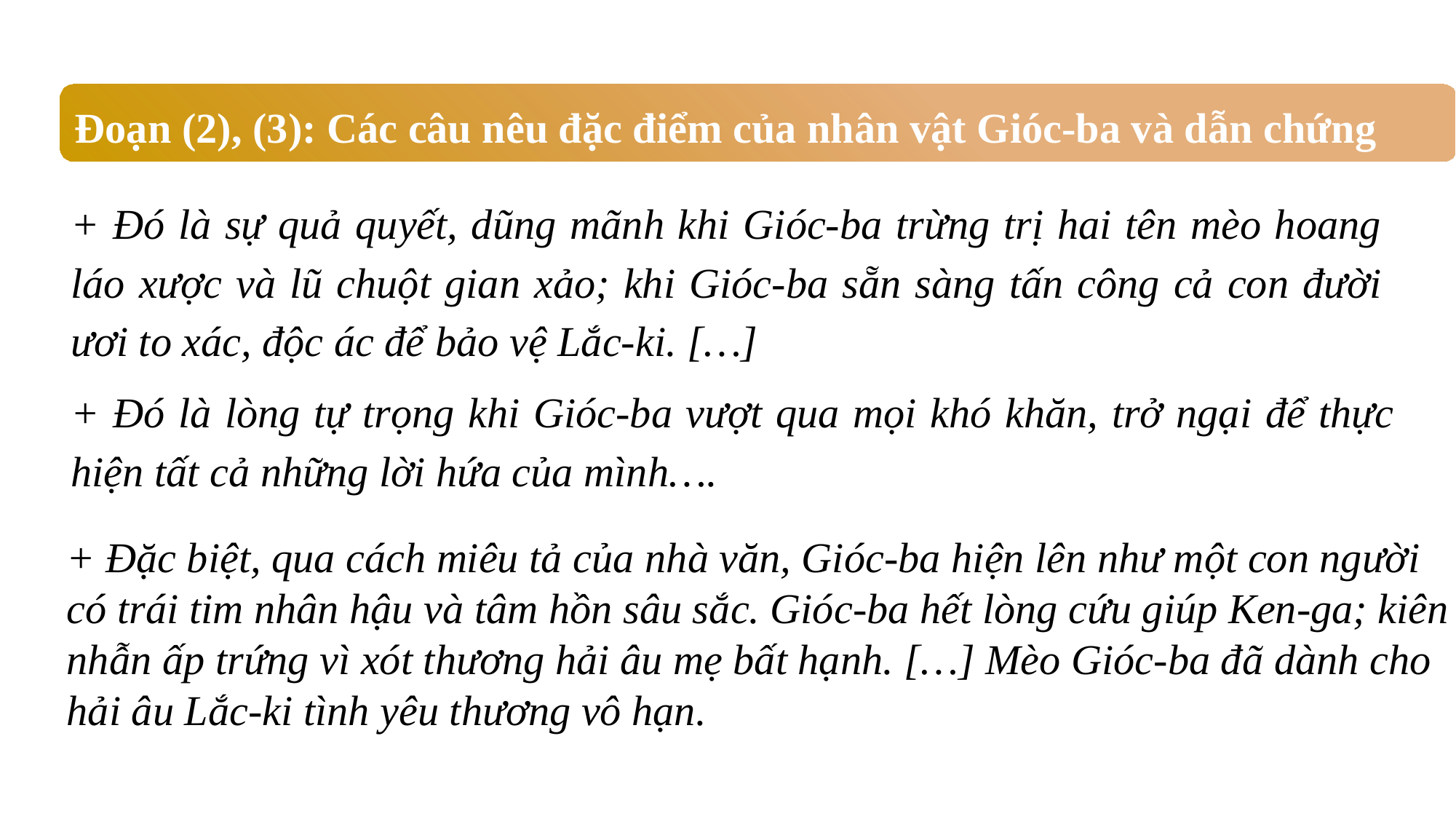

Đoạn (2), (3): Các câu nêu đặc điểm của nhân vật Gióc-ba và dẫn chứng
+ Đó là sự quả quyết, dũng mãnh khi Gióc-ba trừng trị hai tên mèo hoang láo xược và lũ chuột gian xảo; khi Gióc-ba sẵn sàng tấn công cả con đười ươi to xác, độc ác để bảo vệ Lắc-ki. […]
+ Đó là lòng tự trọng khi Gióc-ba vượt qua mọi khó khăn, trở ngại để thực hiện tất cả những lời hứa của mình….
+ Đặc biệt, qua cách miêu tả của nhà văn, Gióc-ba hiện lên như một con người có trái tim nhân hậu và tâm hồn sâu sắc. Gióc-ba hết lòng cứu giúp Ken-ga; kiên nhẫn ấp trứng vì xót thương hải âu mẹ bất hạnh. […] Mèo Gióc-ba đã dành cho hải âu Lắc-ki tình yêu thương vô hạn.